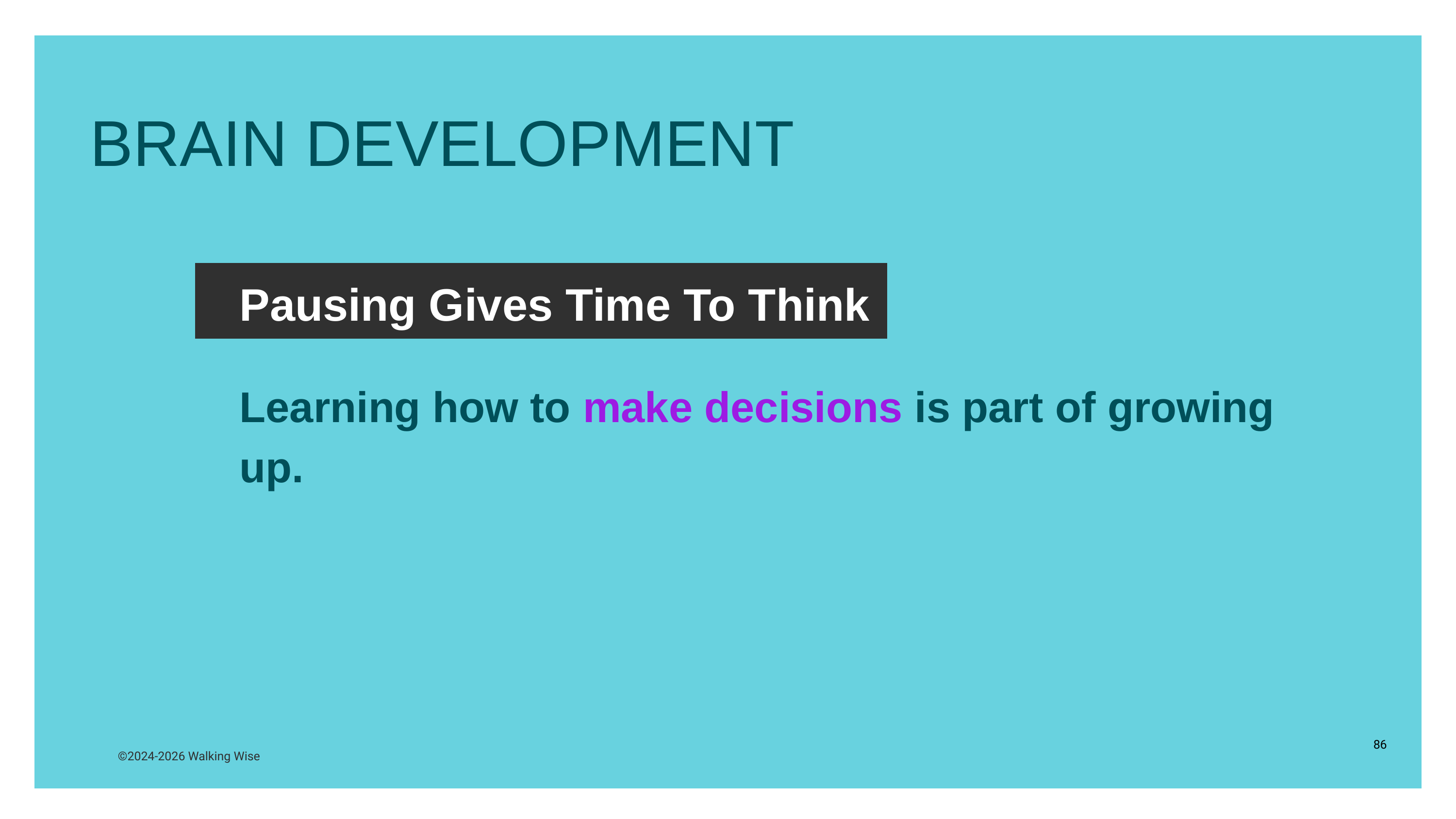

BRAIN DEVELOPMENT

Pausing Gives Time To Think
Learning how to make decisions is part of growing up.
86
©2024-2026 Walking Wise